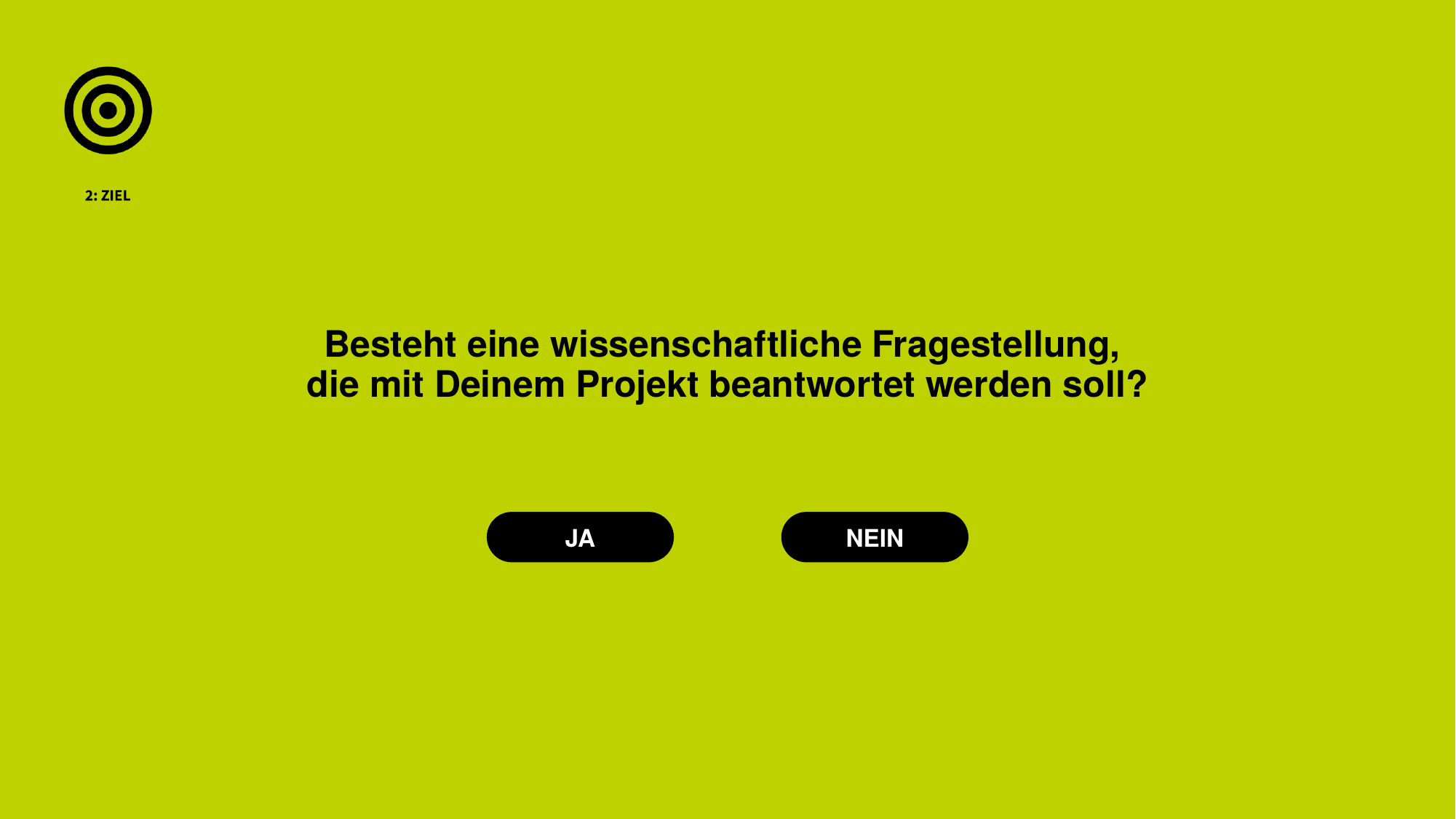

Besteht eine wissenschaftliche Fragestellung,
die mit Deinem Projekt beantwortet werden soll?
JA
NEIN